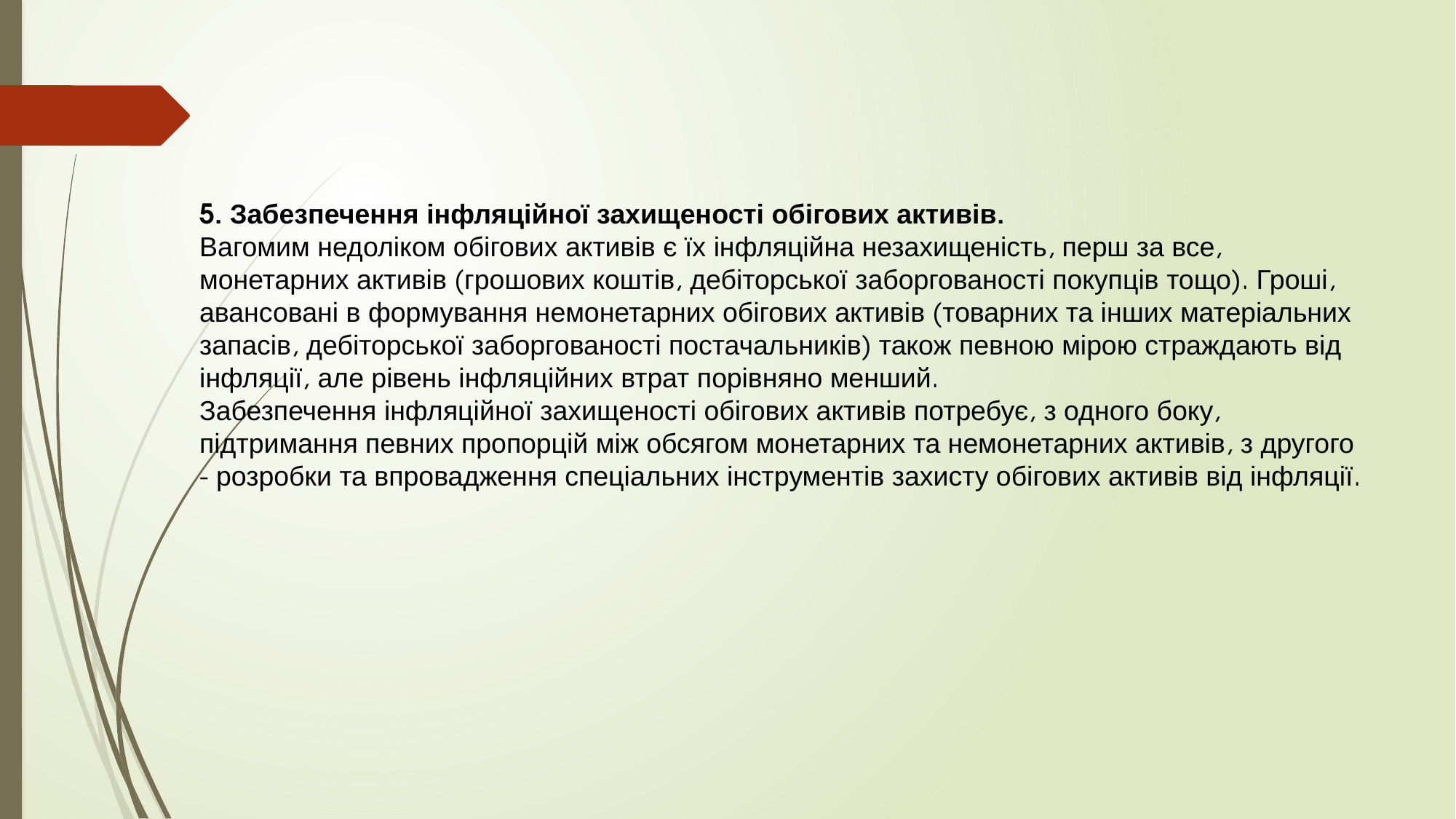

5. Забезпечення інфляційної захищеності обігових активів.
Вагомим недоліком обігових активів є їх інфляційна незахищеність, перш за все, монетарних активів (грошових коштів, дебіторської заборгованості покупців тощо). Гроші, авансовані в формування немонетарних обігових активів (товарних та інших матеріальних запасів, дебіторської заборгованості постачальників) також певною мірою страждають від інфляції, але рівень інфляційних втрат порівняно менший.
Забезпечення інфляційної захищеності обігових активів потребує, з одного боку, підтримання певних пропорцій між обсягом монетарних та немонетарних активів, з другого - розробки та впровадження спеціальних інструментів захисту обігових активів від інфляції.